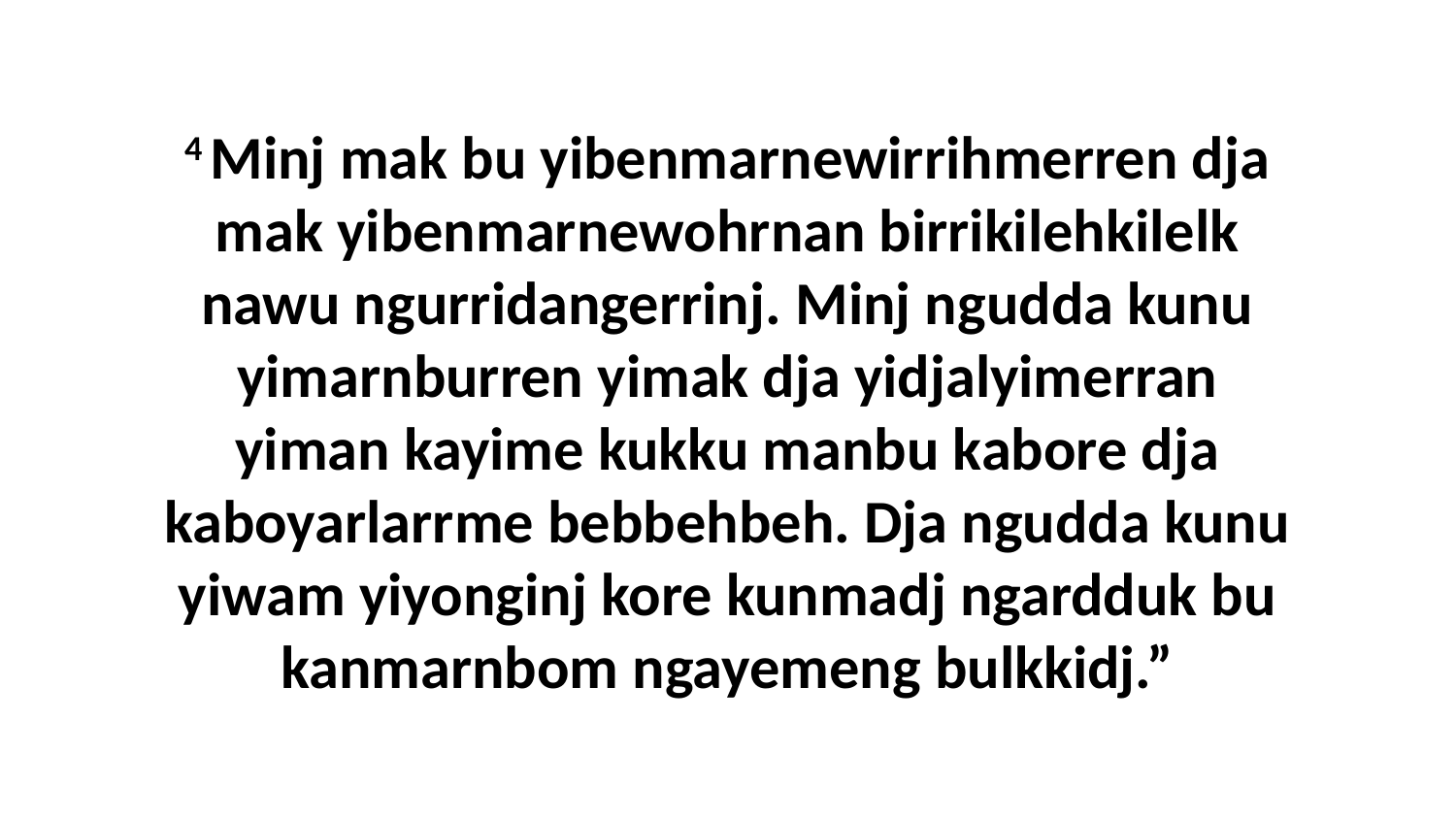

4 Minj mak bu yibenmarnewirrihmerren dja mak yibenmarnewohrnan birrikilehkilelk nawu ngurridangerrinj. Minj ngudda kunu yimarnburren yimak dja yidjalyimerran yiman kayime kukku manbu kabore dja kaboyarlarrme bebbehbeh. Dja ngudda kunu yiwam yiyonginj kore kunmadj ngardduk bu kanmarnbom ngayemeng bulkkidj.”